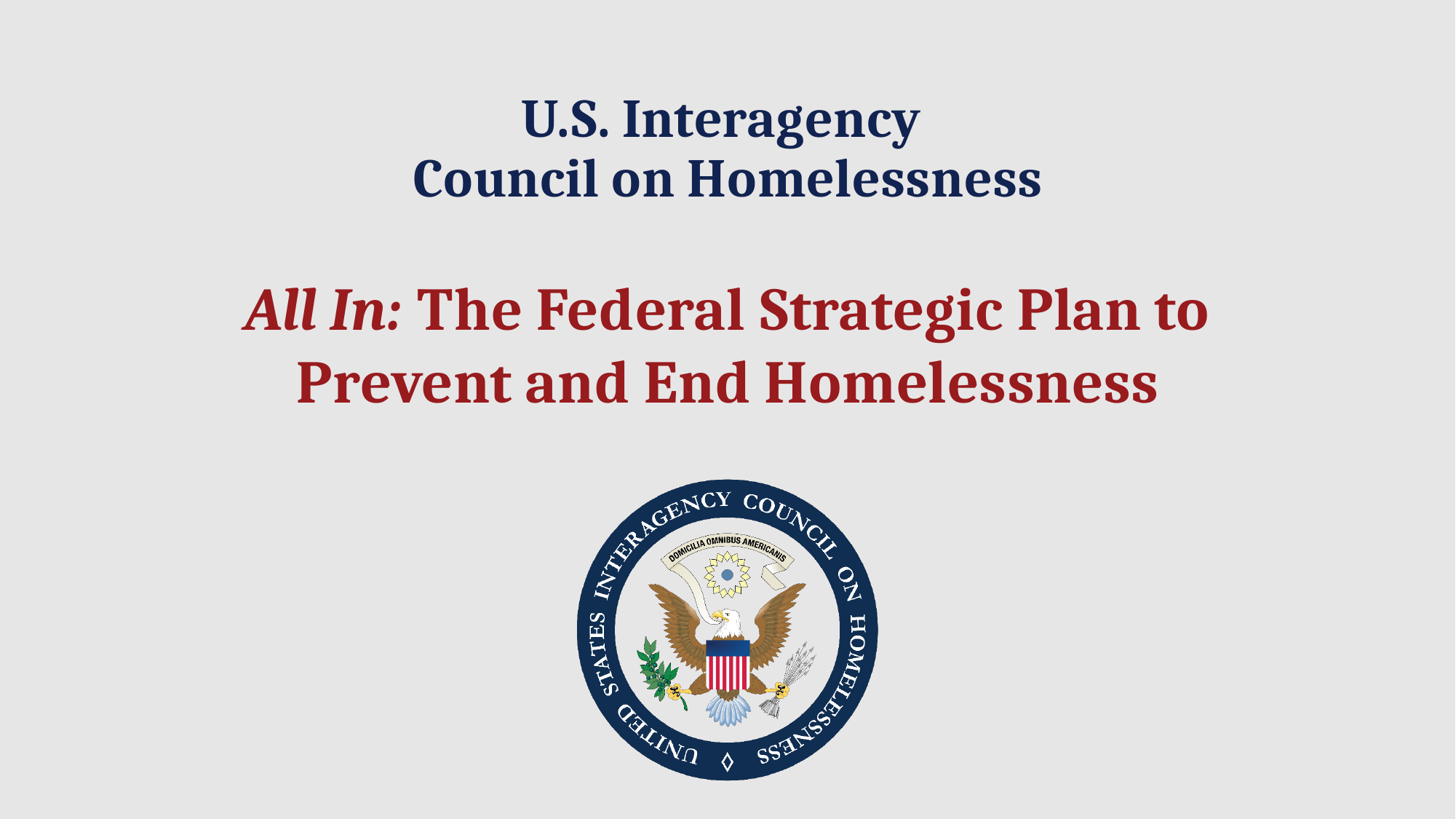

# U.S. Interagency Council on Homelessness
All In: The Federal Strategic Plan to Prevent and End Homelessness